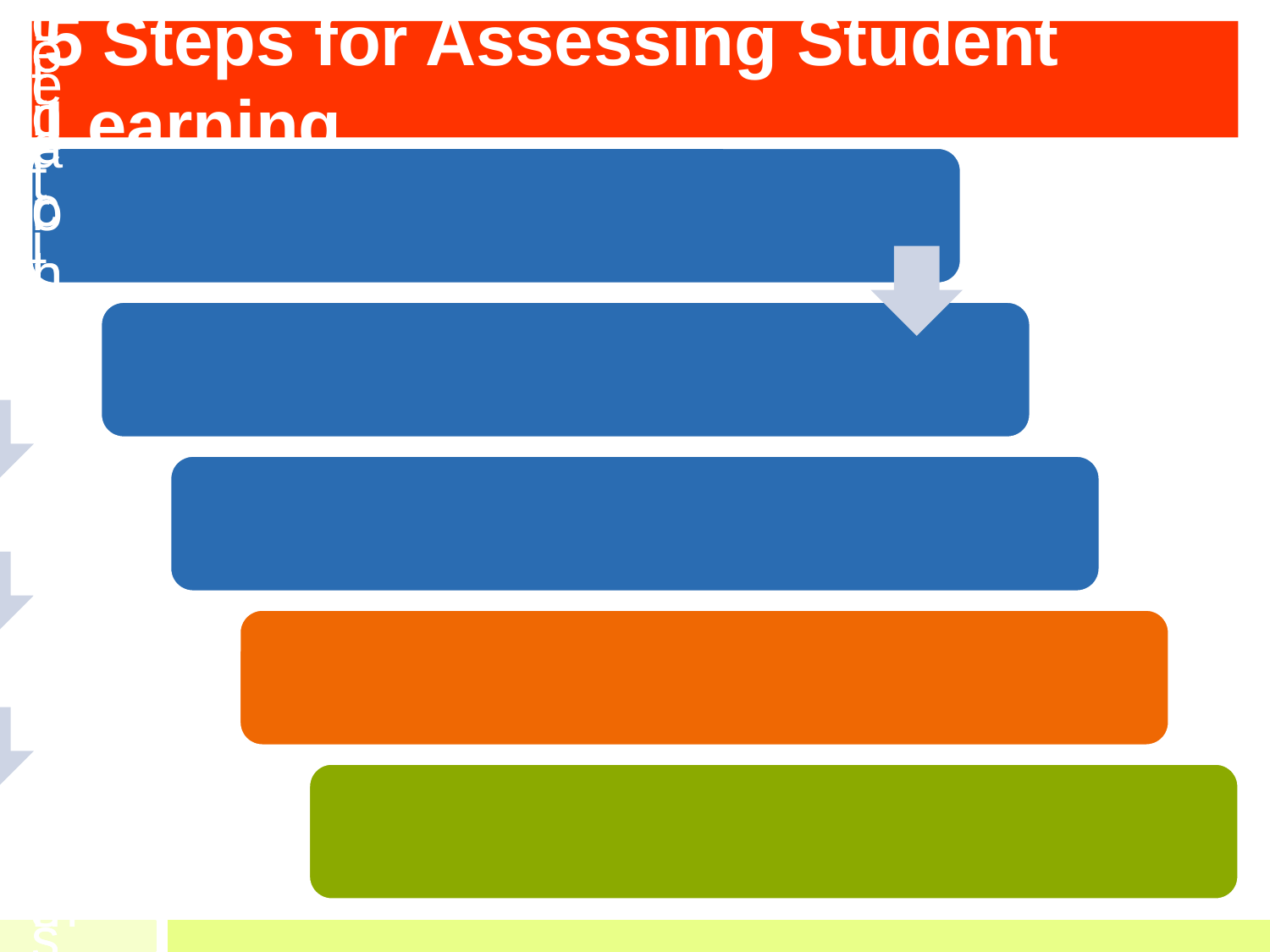

# 5 Steps for Assessing Student Learning